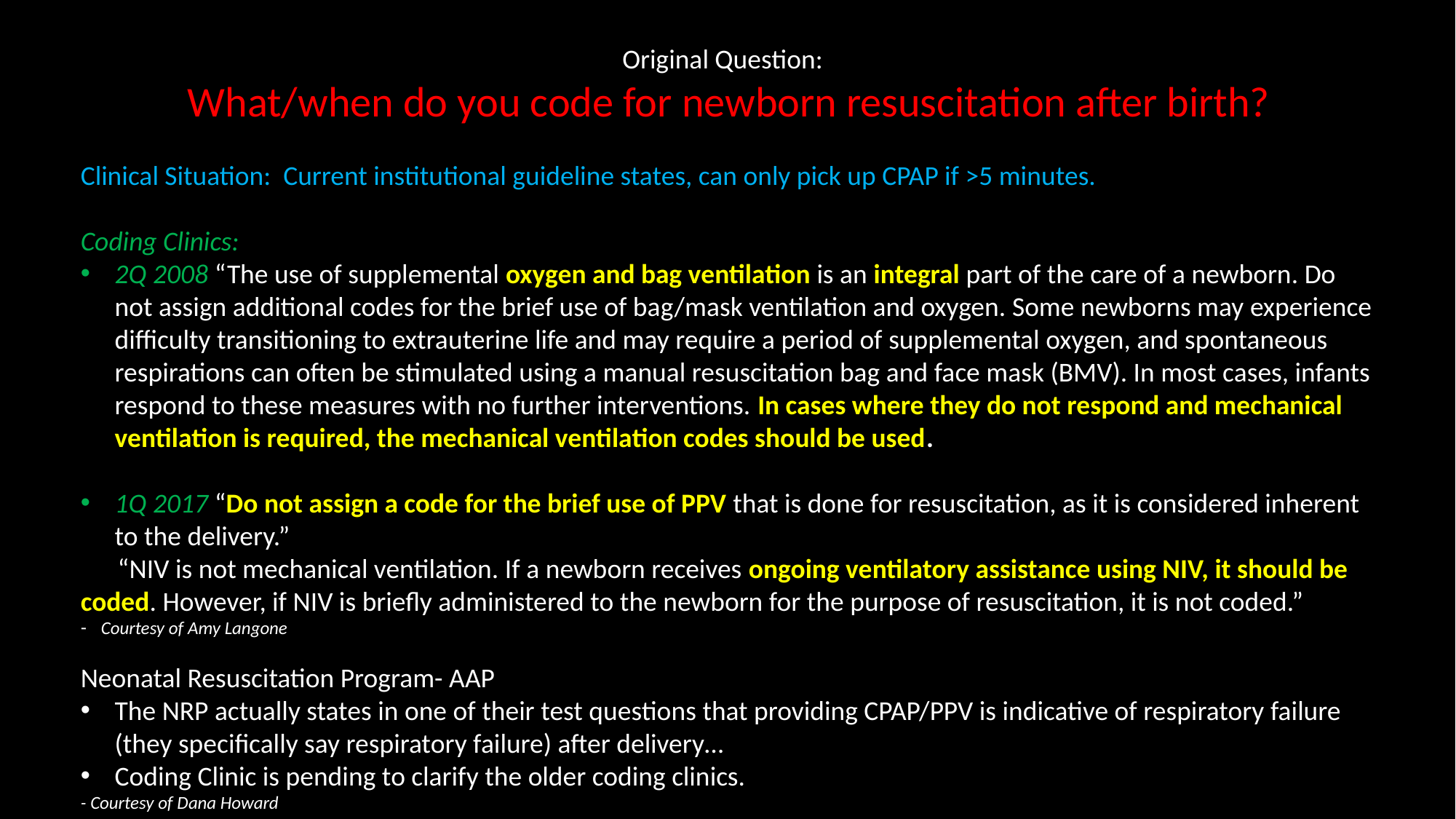

Original Question:
What/when do you code for newborn resuscitation after birth?

Clinical Situation:  Current institutional guideline states, can only pick up CPAP if >5 minutes.

Coding Clinics:
2Q 2008 “The use of supplemental oxygen and bag ventilation is an integral part of the care of a newborn. Do not assign additional codes for the brief use of bag/mask ventilation and oxygen. Some newborns may experience difficulty transitioning to extrauterine life and may require a period of supplemental oxygen, and spontaneous respirations can often be stimulated using a manual resuscitation bag and face mask (BMV). In most cases, infants respond to these measures with no further interventions. In cases where they do not respond and mechanical ventilation is required, the mechanical ventilation codes should be used.

1Q 2017 “Do not assign a code for the brief use of PPV that is done for resuscitation, as it is considered inherent to the delivery.”
      “NIV is not mechanical ventilation. If a newborn receives ongoing ventilatory assistance using NIV, it should be coded. However, if NIV is briefly administered to the newborn for the purpose of resuscitation, it is not coded.”
Courtesy of Amy Langone

Neonatal Resuscitation Program- AAP
The NRP actually states in one of their test questions that providing CPAP/PPV is indicative of respiratory failure (they specifically say respiratory failure) after delivery…
Coding Clinic is pending to clarify the older coding clinics.
- Courtesy of Dana Howard